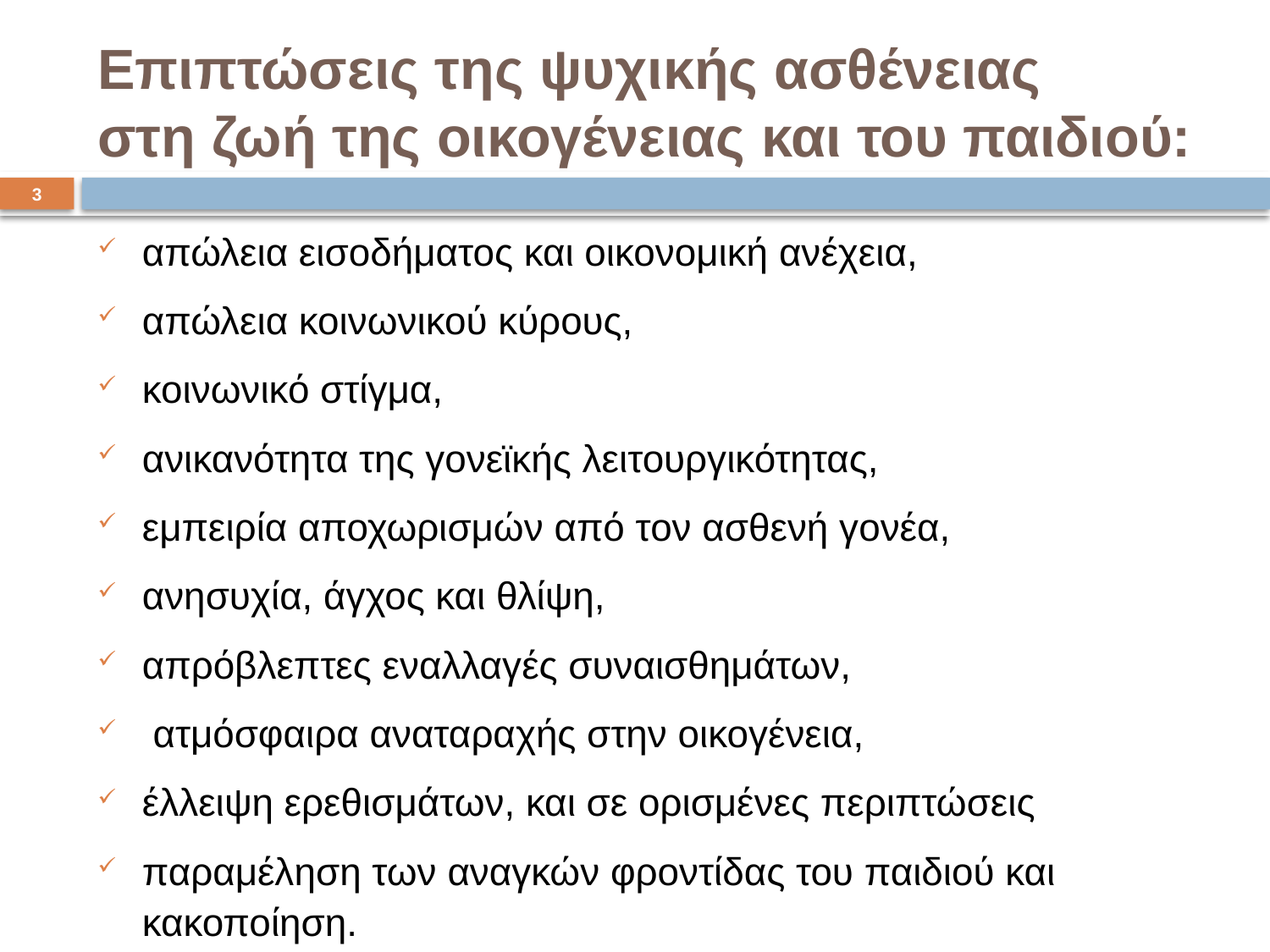

# Επιπτώσεις της ψυχικής ασθένειας στη ζωή της οικογένειας και του παιδιού:
3
απώλεια εισοδήματος και οικονομική ανέχεια,
απώλεια κοινωνικού κύρους,
κοινωνικό στίγμα,
ανικανότητα της γονεϊκής λειτουργικότητας,
εμπειρία αποχωρισμών από τον ασθενή γονέα,
ανησυχία, άγχος και θλίψη,
απρόβλεπτες εναλλαγές συναισθημάτων,
 ατμόσφαιρα αναταραχής στην οικογένεια,
έλλειψη ερεθισμάτων, και σε ορισμένες περιπτώσεις
παραμέληση των αναγκών φροντίδας του παιδιού και κακοποίηση.